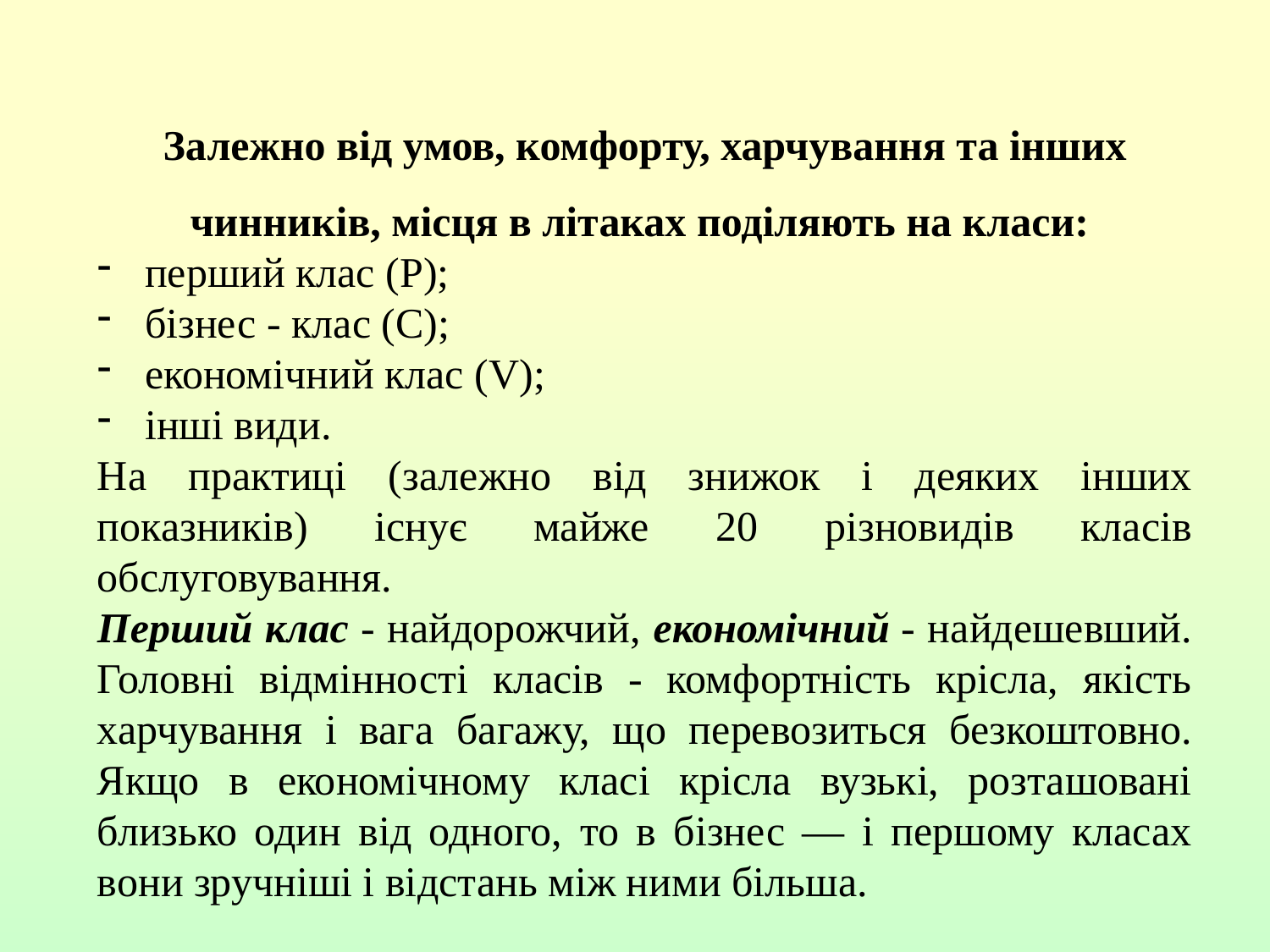

Залежно від умов, комфорту, харчування та інших чинників, місця в літаках поділяють на класи:
перший клас (Р);
бізнес - клас (С);
економічний клас (V);
інші види.
На практиці (залежно від знижок і деяких інших показників) існує майже 20 різновидів класів обслуговування.
Перший клас - найдорожчий, економічний - найдешевший. Головні відмінності класів - комфортність крісла, якість харчування і вага багажу, що перевозиться безкоштовно. Якщо в економічному класі крісла вузькі, розташовані близько один від одного, то в бізнес — і першому класах вони зручніші і відстань між ними більша.